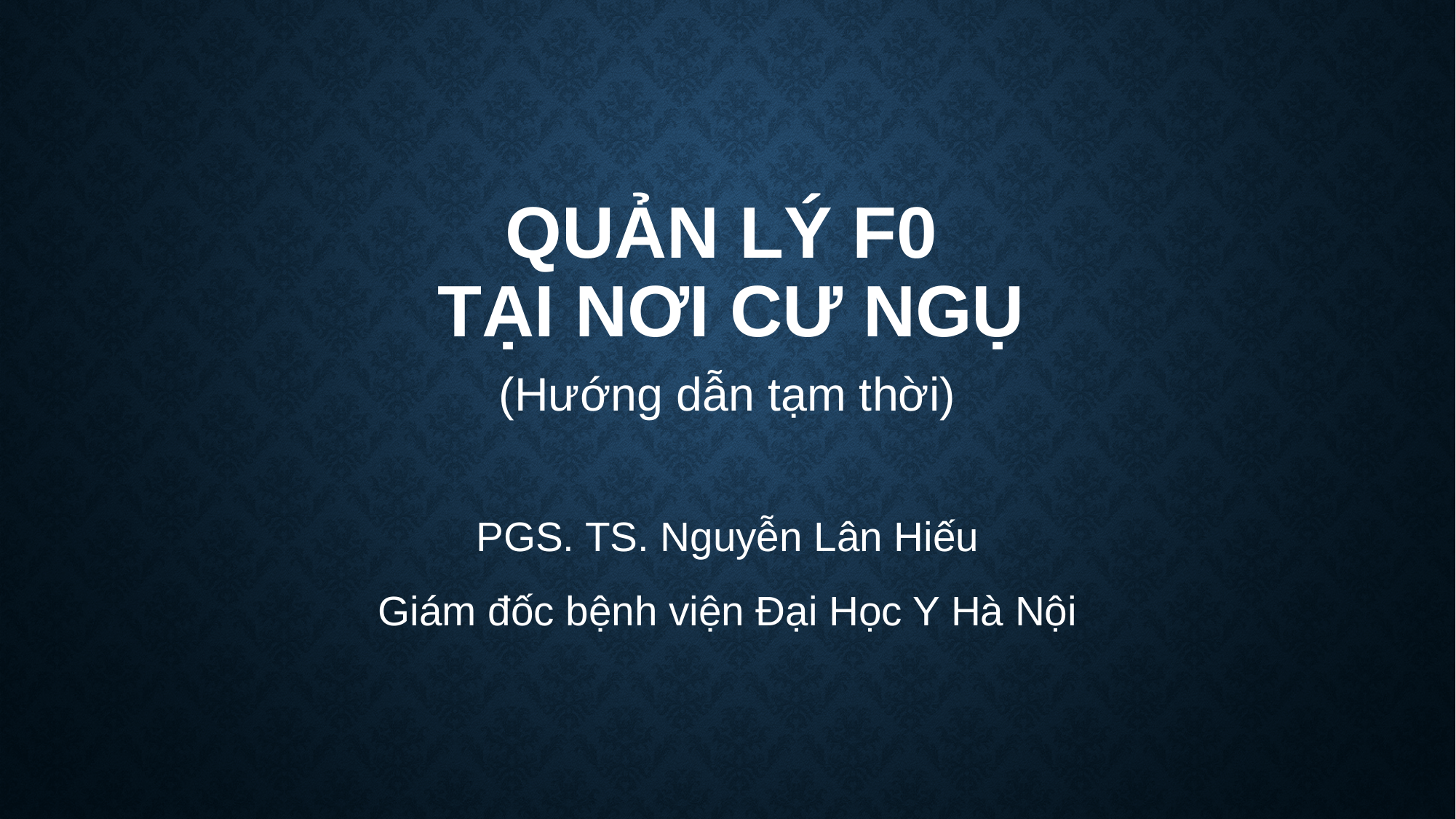

# QUẢN LÝ F0 TẠI NƠI CƯ NGỤ
(Hướng dẫn tạm thời)

PGS. TS. Nguyễn Lân Hiếu
Giám đốc bệnh viện Đại Học Y Hà Nội